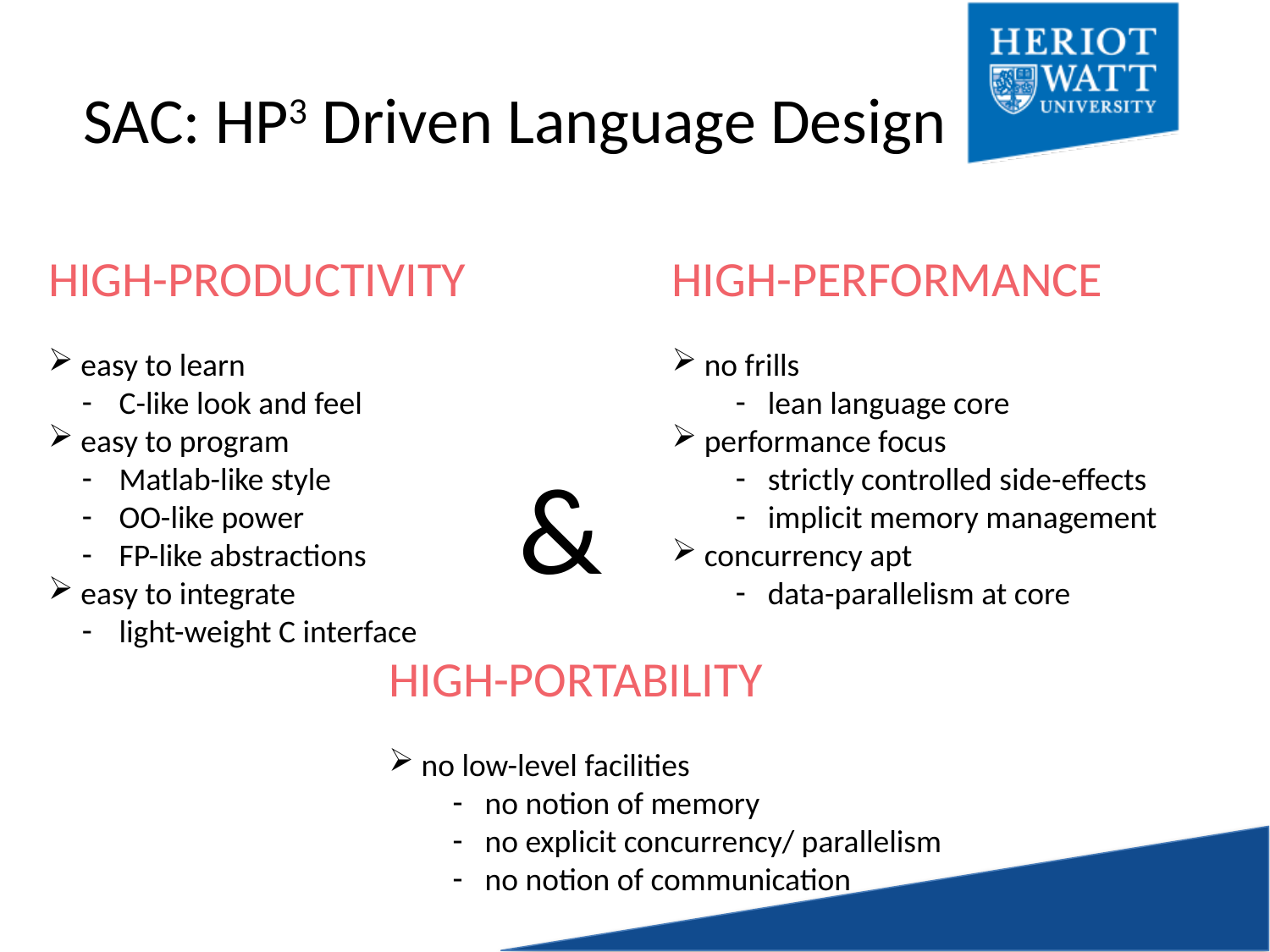

# SaC: HP3 Driven Language Design
High-Productivity

easy to learn
 C-like look and feel
easy to program
 Matlab-like style
 OO-like power
 FP-like abstractions
easy to integrate
 light-weight C interface
High-Performance

no frills
lean language core
performance focus
strictly controlled side-effects
implicit memory management
concurrency apt
data-parallelism at core

&
High-Portability

no low-level facilities
no notion of memory
no explicit concurrency/ parallelism
no notion of communication